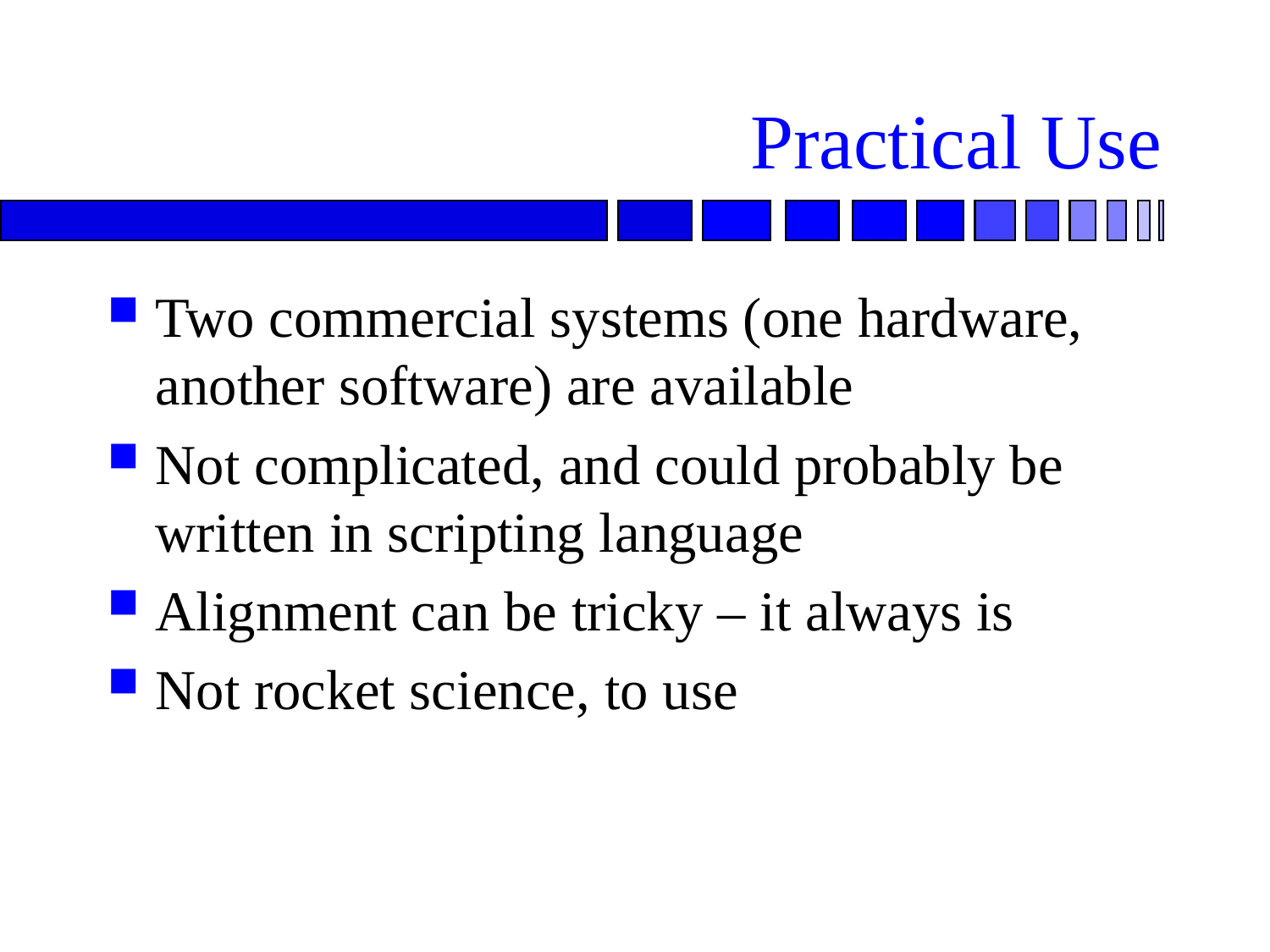

# Practical Use
Two commercial systems (one hardware, another software) are available
Not complicated, and could probably be written in scripting language
Alignment can be tricky – it always is
Not rocket science, to use